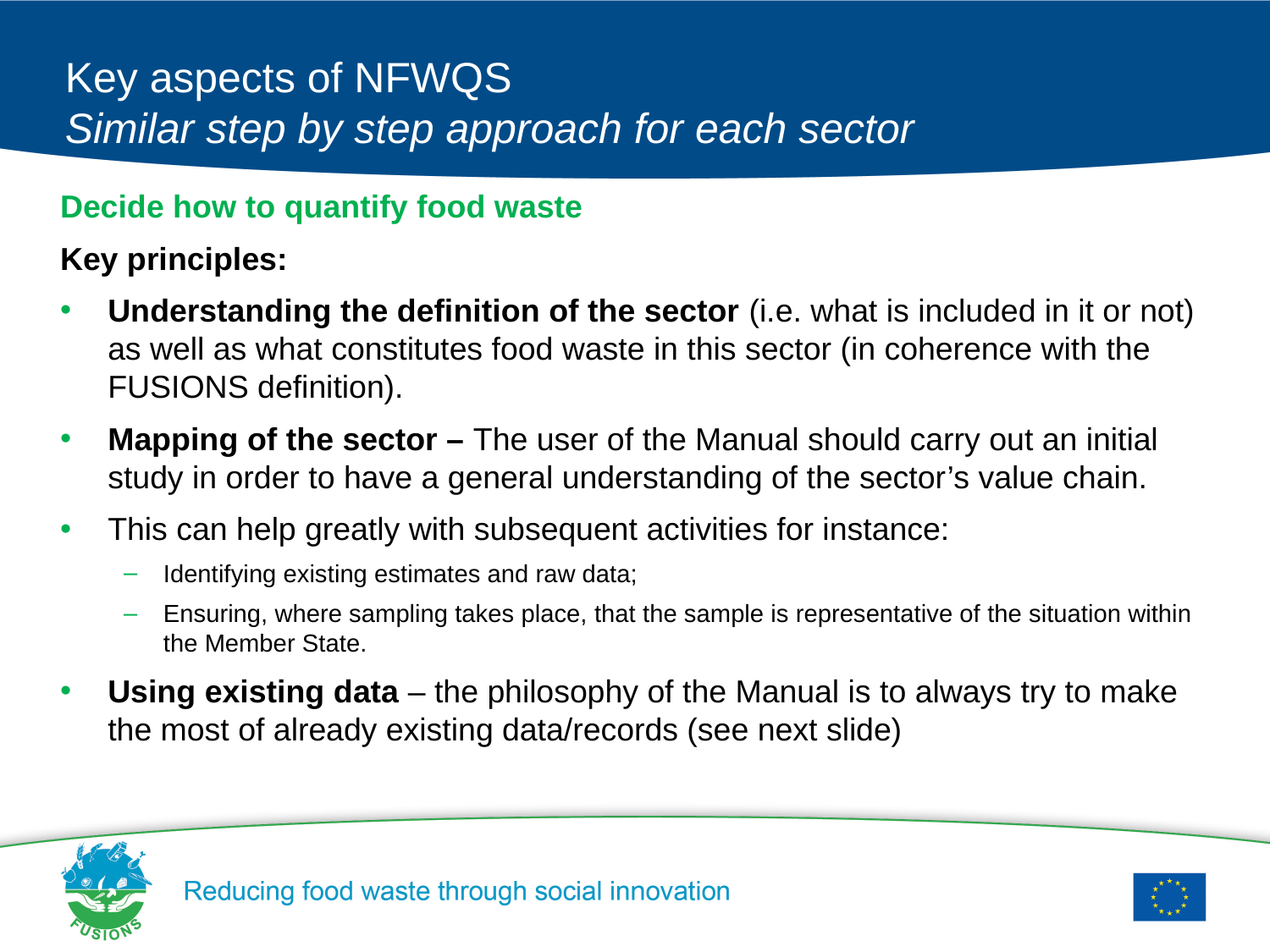

# Key aspects of NFWQS Similar step by step approach for each sector
Decide how to quantify food waste
Key principles:
Understanding the definition of the sector (i.e. what is included in it or not) as well as what constitutes food waste in this sector (in coherence with the FUSIONS definition).
Mapping of the sector – The user of the Manual should carry out an initial study in order to have a general understanding of the sector’s value chain.
This can help greatly with subsequent activities for instance:
Identifying existing estimates and raw data;
Ensuring, where sampling takes place, that the sample is representative of the situation within the Member State.
Using existing data – the philosophy of the Manual is to always try to make the most of already existing data/records (see next slide)